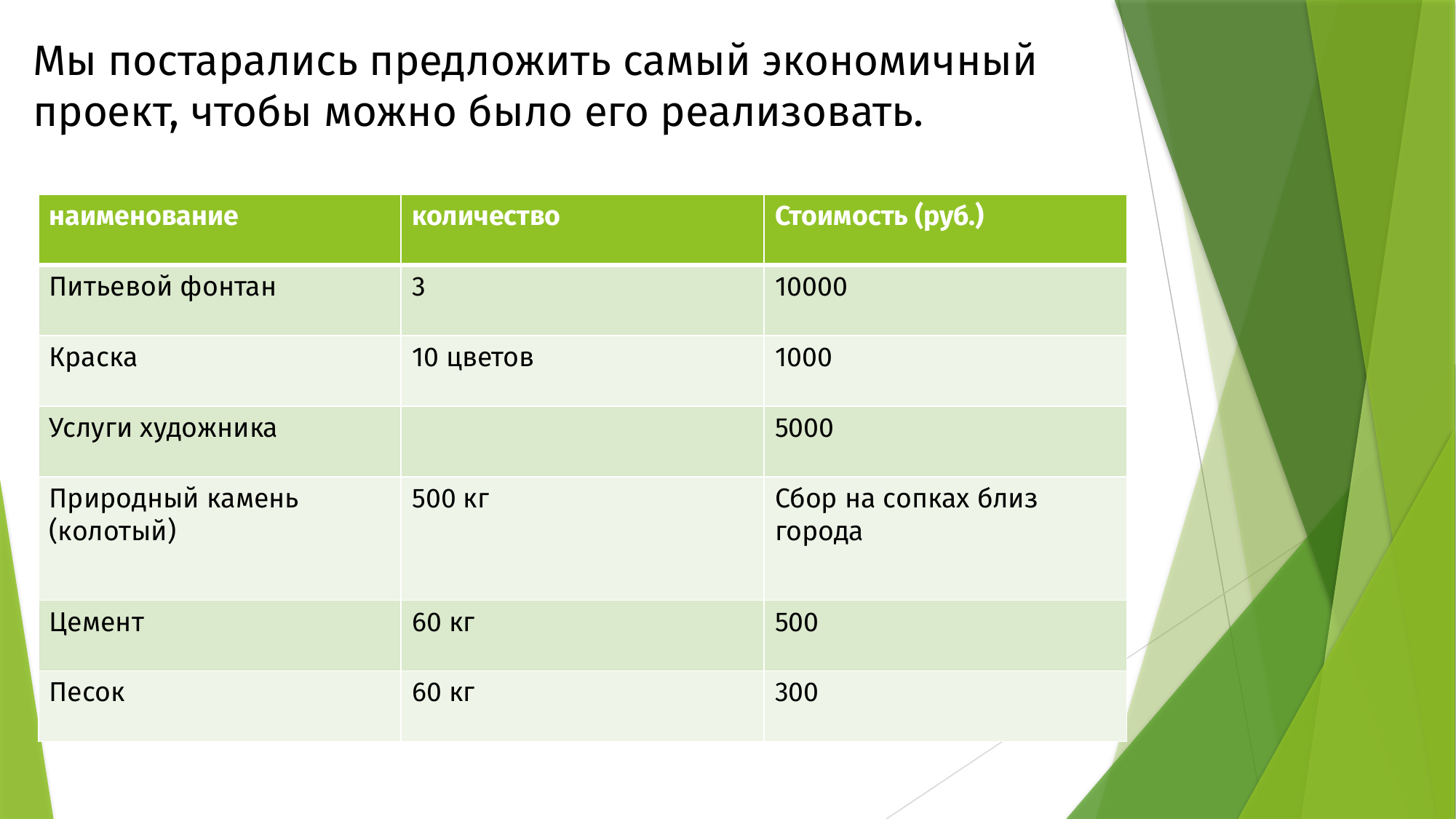

Мы постарались предложить самый экономичный проект, чтобы можно было его реализовать.

| наименование | количество | Стоимость (руб.) |
| --- | --- | --- |
| Питьевой фонтан | 3 | 10000 |
| Краска | 10 цветов | 1000 |
| Услуги художника |  | 5000 |
| Природный камень (колотый) | 500 кг | Сбор на сопках близ города |
| Цемент | 60 кг | 500 |
| Песок | 60 кг | 300 |